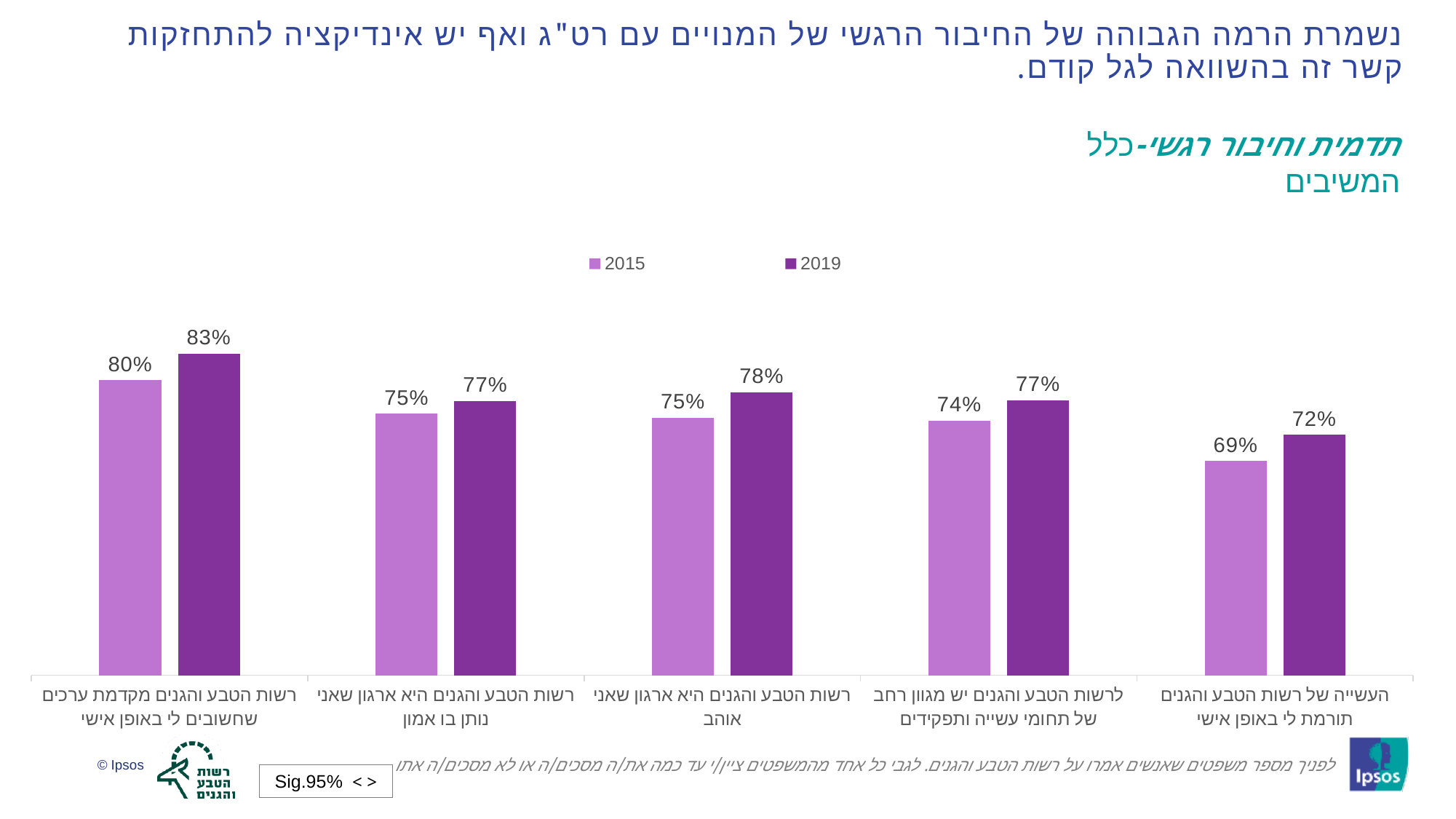

# נשמרת הרמה הגבוהה של החיבור הרגשי של המנויים עם רט"ג ואף יש אינדיקציה להתחזקות קשר זה בהשוואה לגל קודם.
תדמית וחיבור רגשי-כלל המשיבים

### Chart

| Category | 2015 | 2019 |
|---|---|---|
| רשות הטבע והגנים מקדמת ערכים שחשובים לי באופן אישי | 0.7974025974025974 | 0.833 |
| רשות הטבע והגנים היא ארגון שאני נותן בו אמון | 0.751948051948052 | 0.769 |
| רשות הטבע והגנים היא ארגון שאני אוהב | 0.7467532467532467 | 0.781 |
| לרשות הטבע והגנים יש מגוון רחב של תחומי עשייה ותפקידים | 0.7428571428571429 | 0.77 |
| העשייה של רשות הטבע והגנים תורמת לי באופן אישי | 0.6883116883116882 | 0.724 |
לפניך מספר משפטים שאנשים אמרו על רשות הטבע והגנים. לגבי כל אחד מהמשפטים ציין/י עד כמה את/ה מסכים/ה או לא מסכים/ה אתו
< >  Sig.95%